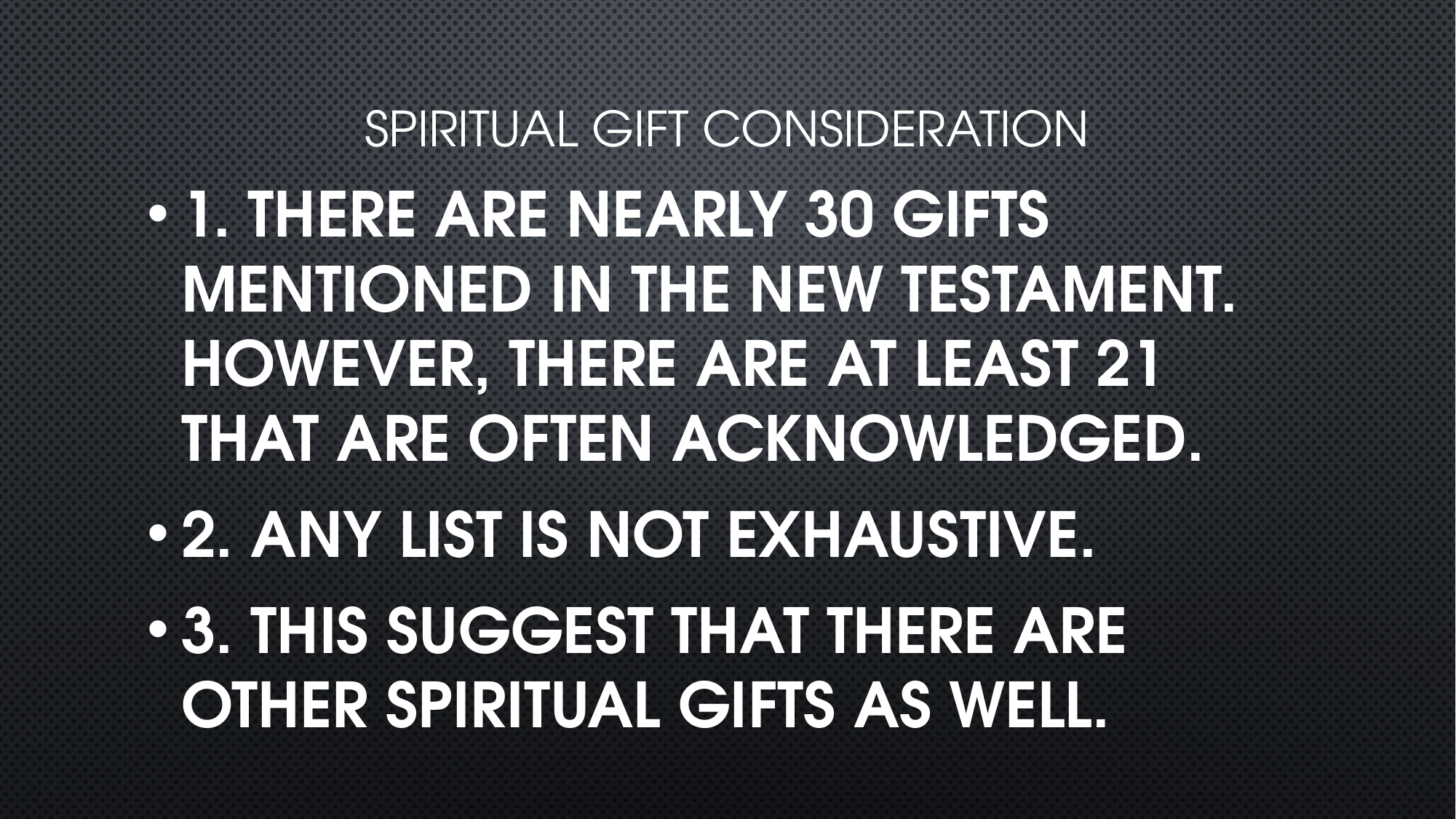

# Spiritual Gift Consideration
1. There are nearly 30 gifts mentioned in the New Testament. However, there are at least 21 that are often acknowledged.
2. Any list is not exhaustive.
3. This suggest that there are other Spiritual gifts as well.